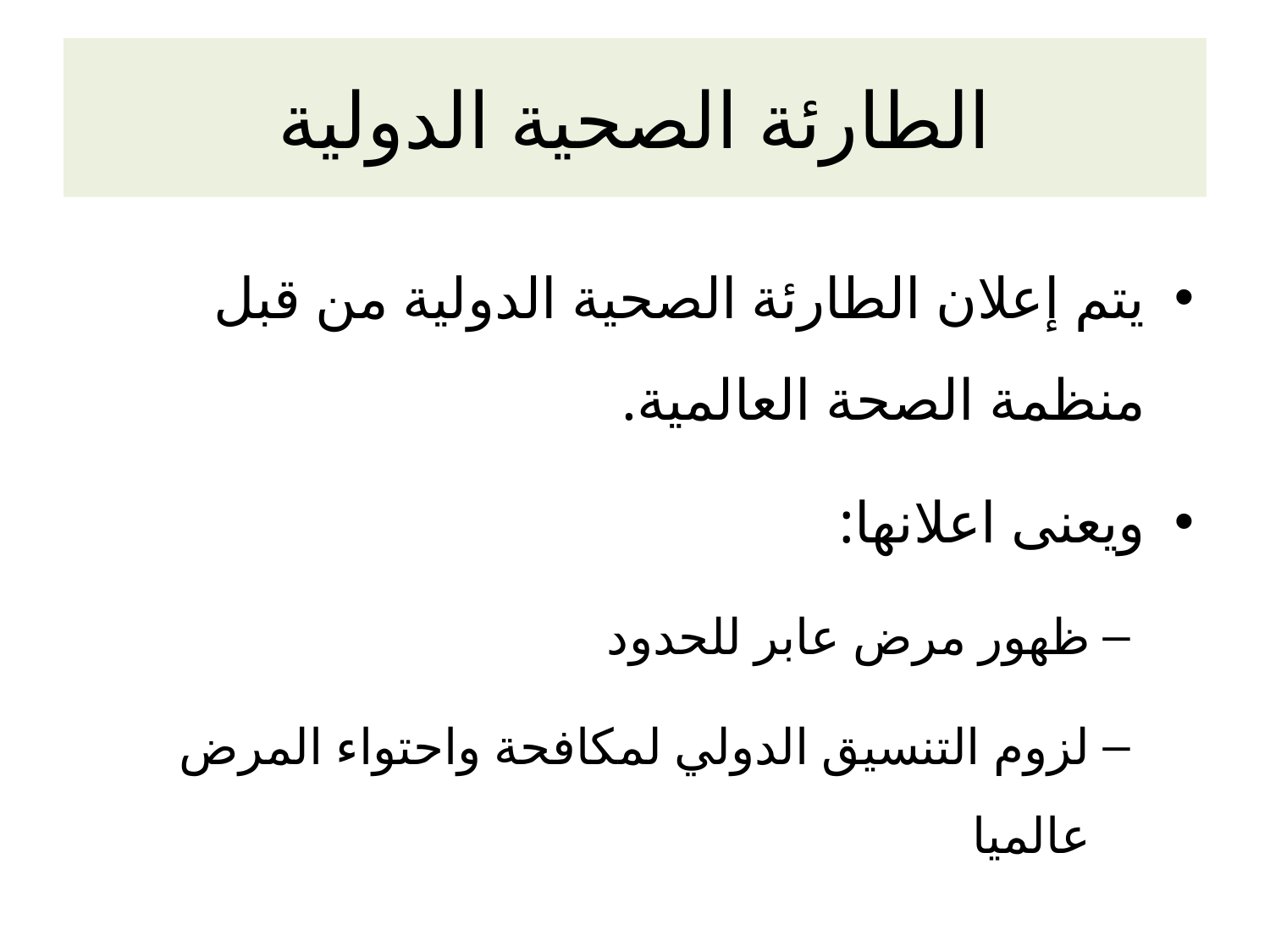

# الطارئة الصحية الدولية
يتم إعلان الطارئة الصحية الدولية من قبل منظمة الصحة العالمية.
ويعنى اعلانها:
ظهور مرض عابر للحدود
لزوم التنسيق الدولي لمكافحة واحتواء المرض عالميا